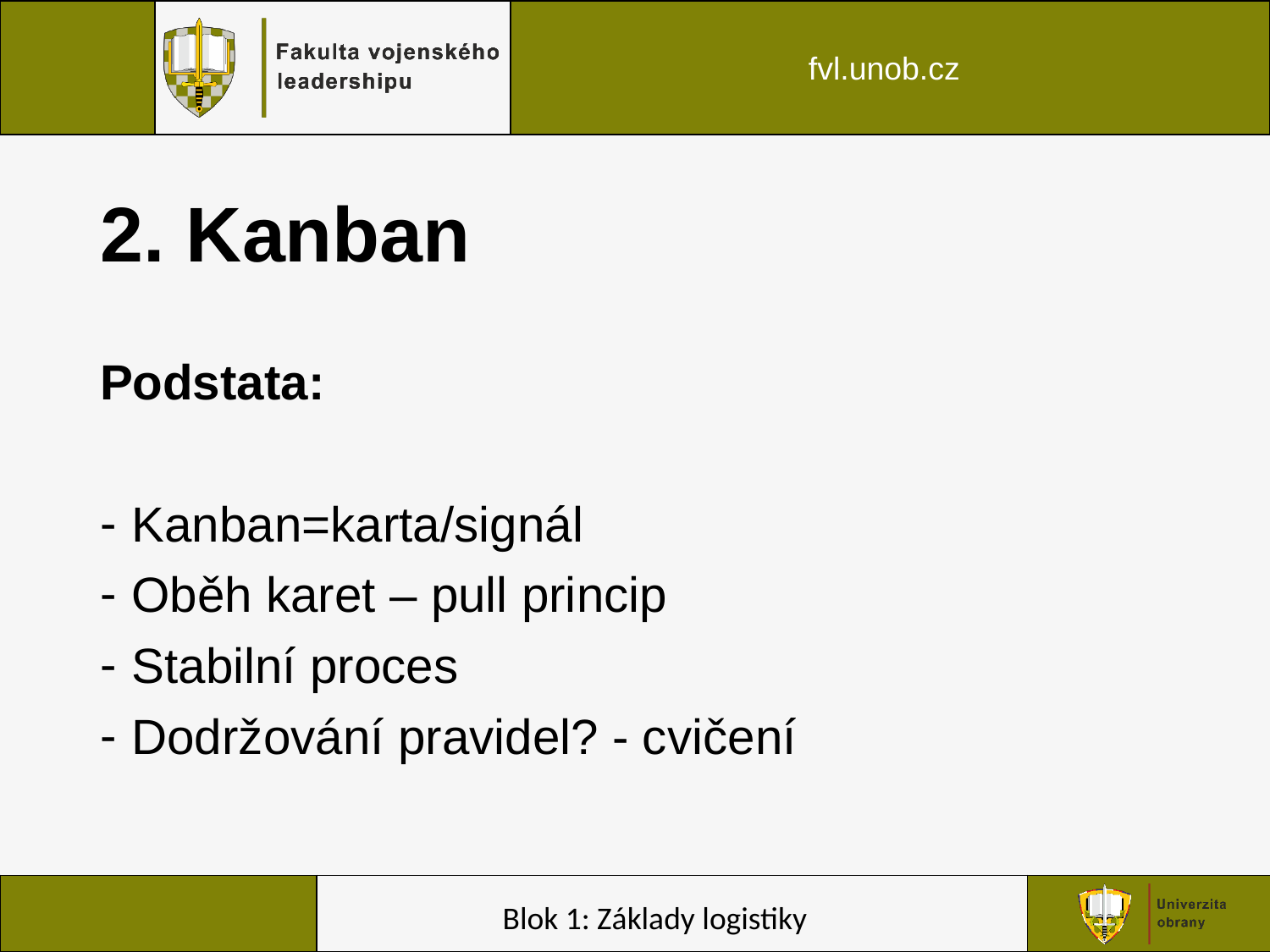

# 2. Kanban
Podstata:

Kanban=karta/signál
Oběh karet – pull princip
Stabilní proces
Dodržování pravidel? - cvičení

Blok 1: Základy logistiky